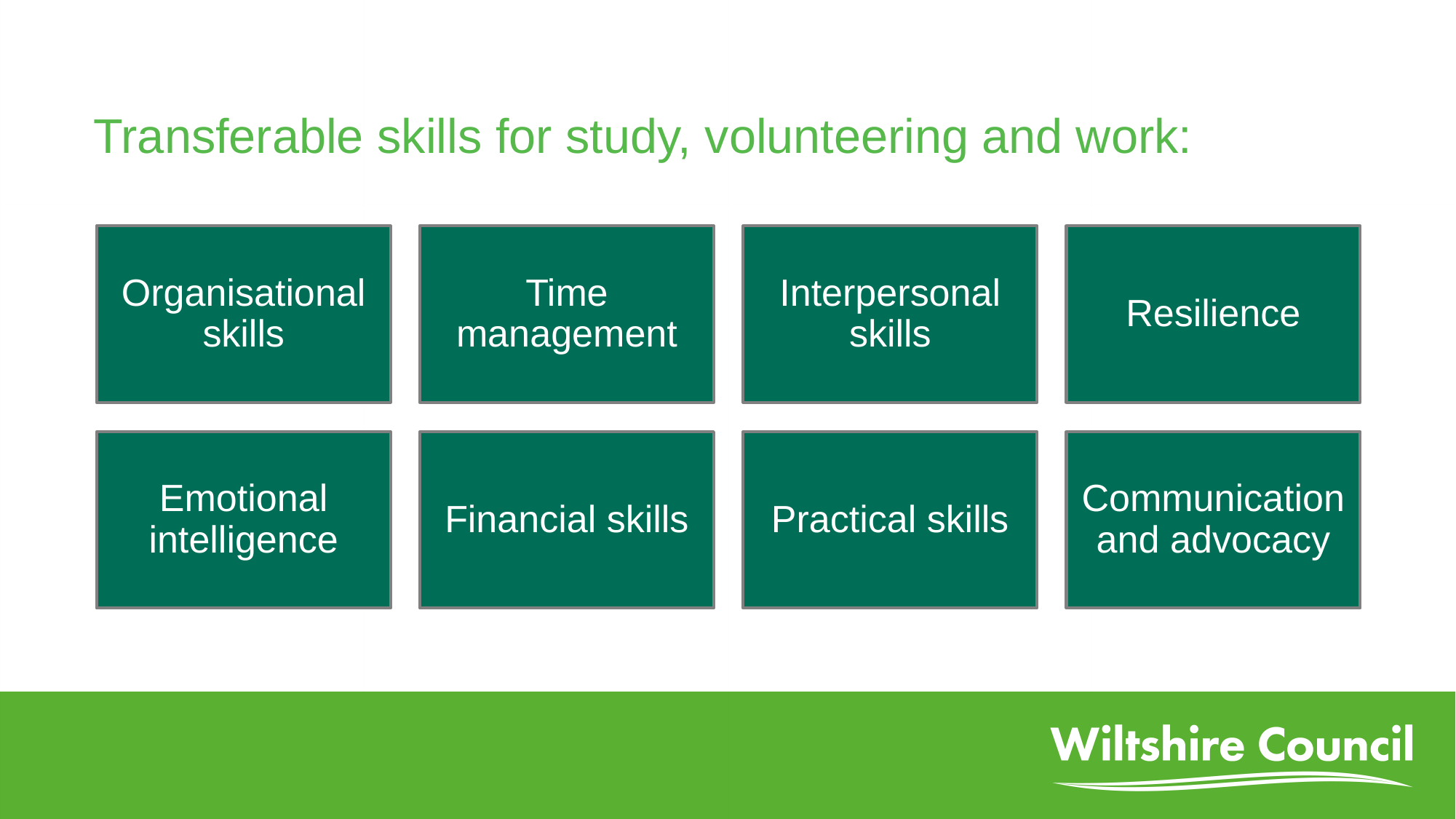

# Transferable skills for study, volunteering and work:
Organisational skills
Time management
Interpersonal skills
Resilience
Emotional intelligence
Financial skills
Practical skills
Communication and advocacy